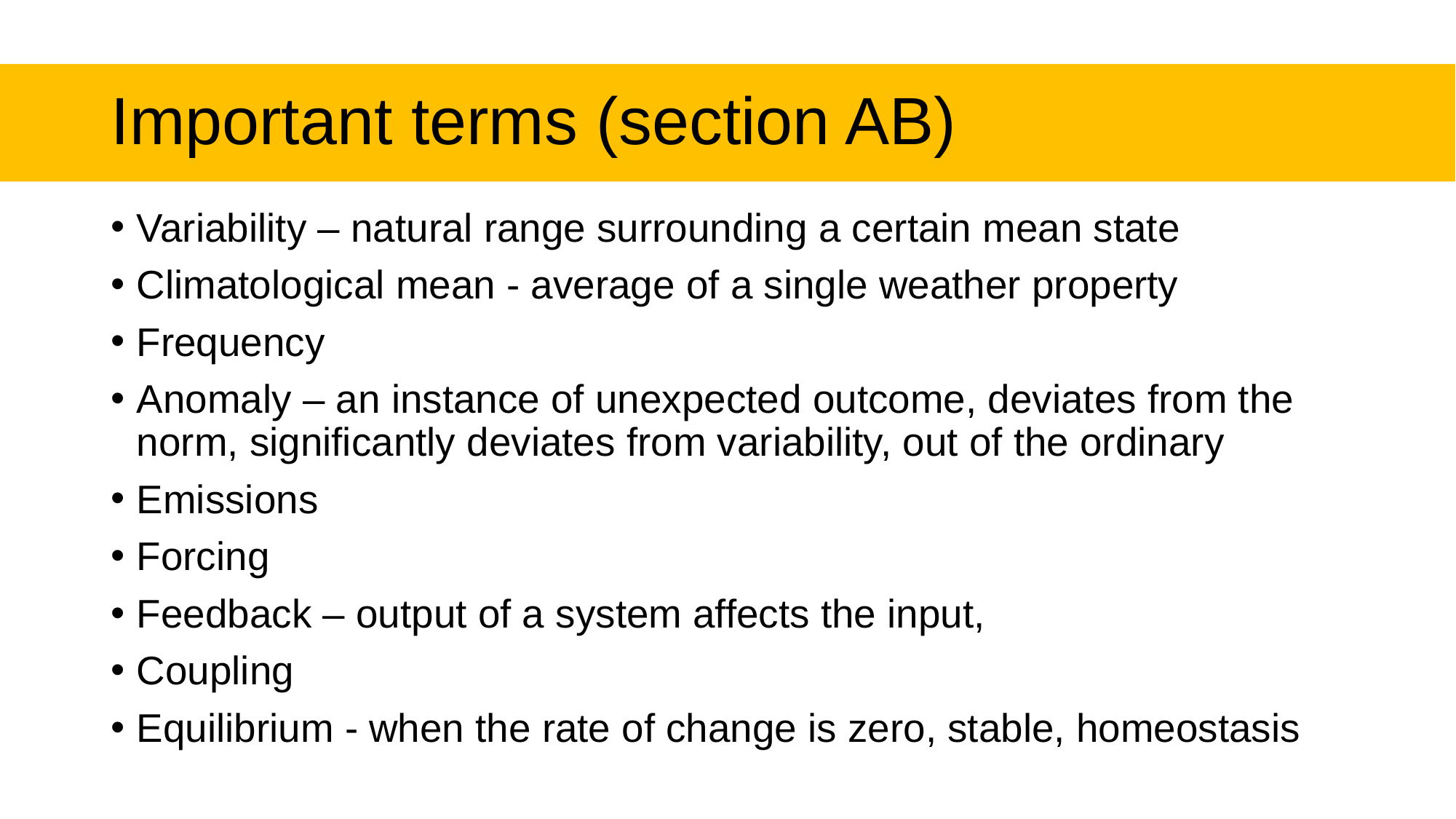

# Important terms (section AB)

Variability – natural range surrounding a certain mean state
Climatological mean - average of a single weather property
Frequency
Anomaly – an instance of unexpected outcome, deviates from the norm, significantly deviates from variability, out of the ordinary
Emissions
Forcing
Feedback – output of a system affects the input,
Coupling
Equilibrium - when the rate of change is zero, stable, homeostasis